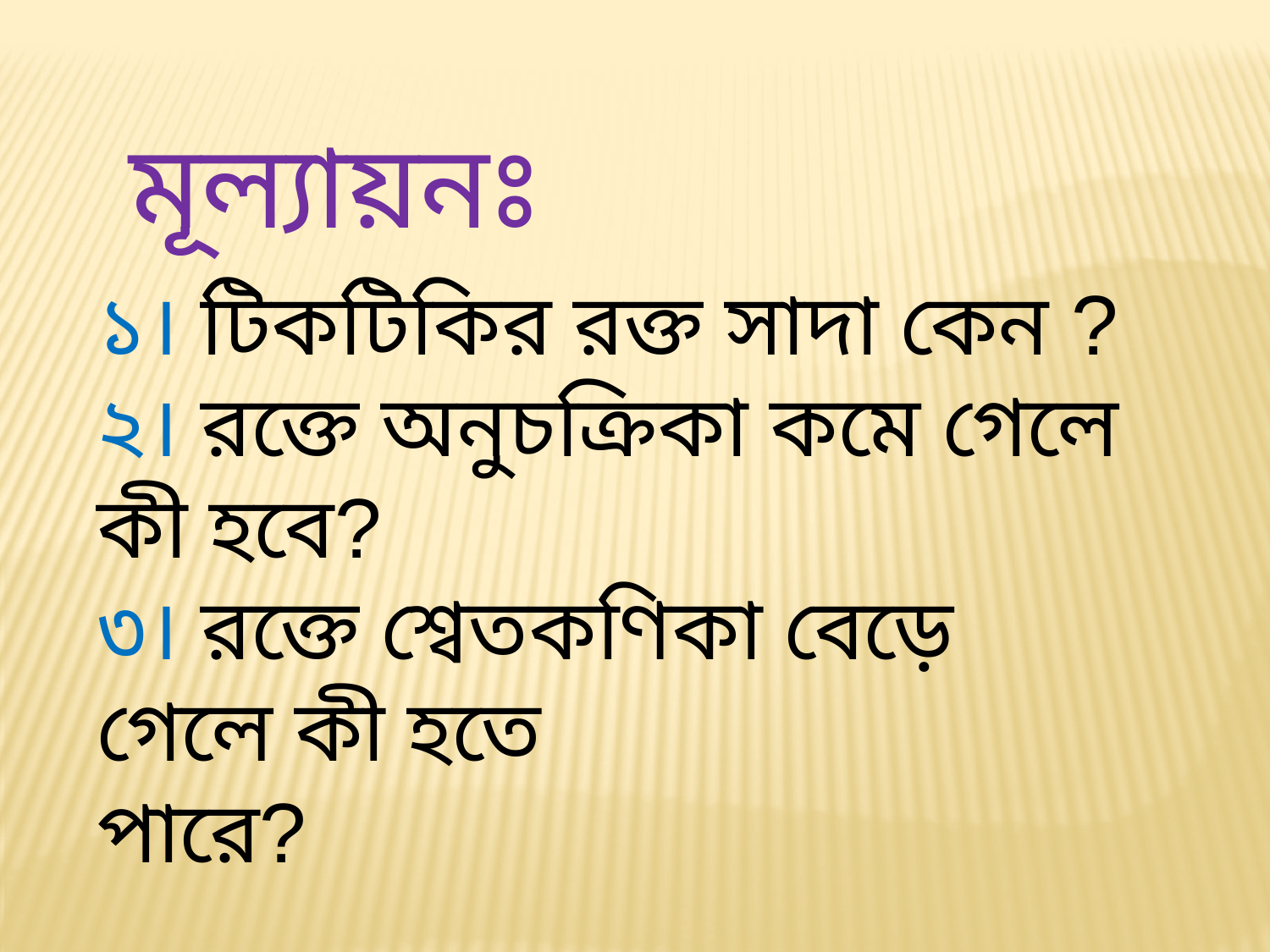

মূল্যায়নঃ

১। টিকটিকির রক্ত সাদা কেন ?
২। রক্তে অনুচক্রিকা কমে গেলে কী হবে?
৩। রক্তে শ্বেতকণিকা বেড়ে গেলে কী হতে
পারে?